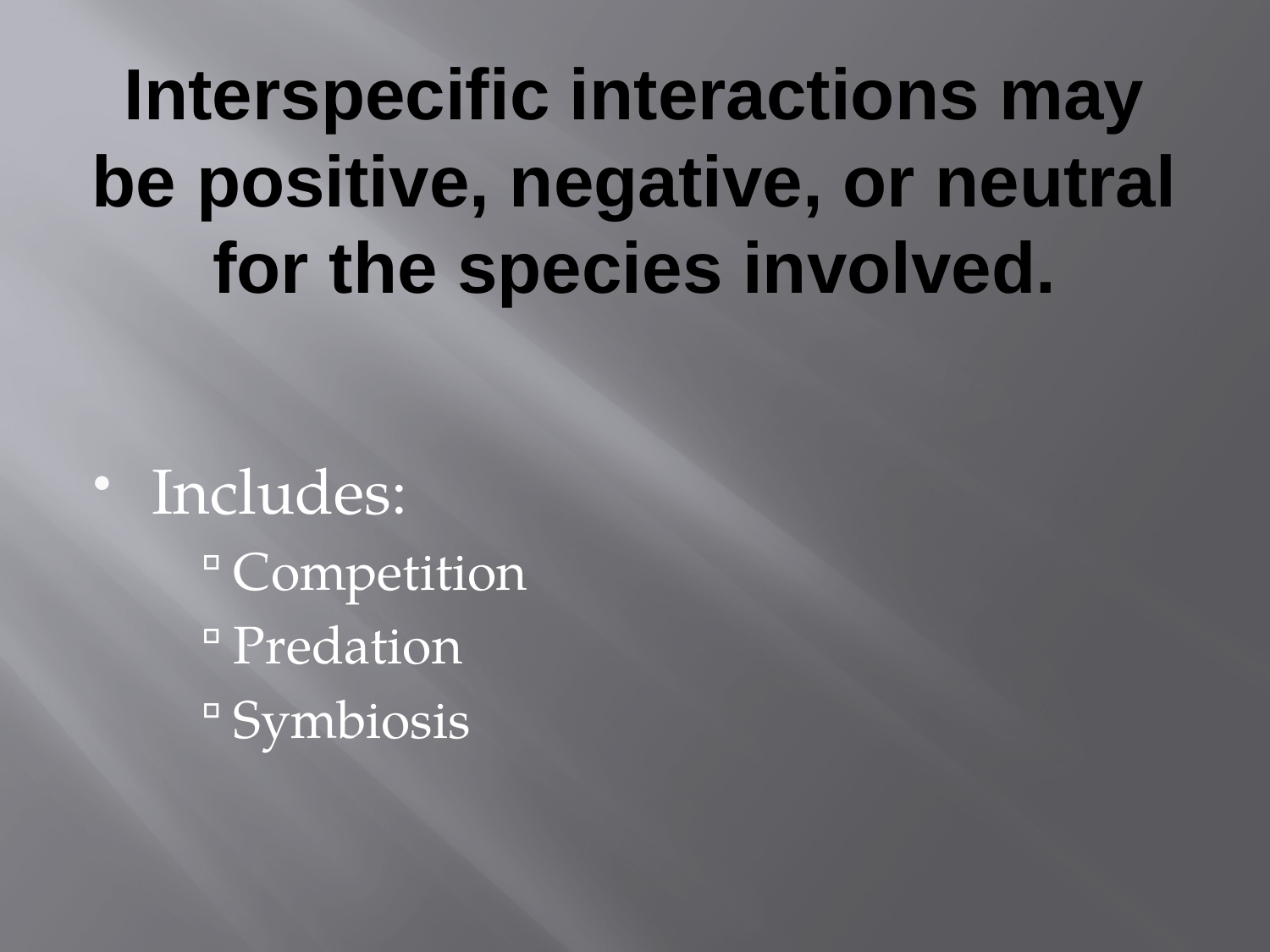

# Interspecific interactions may be positive, negative, or neutral for the species involved.
Includes:
Competition
Predation
Symbiosis